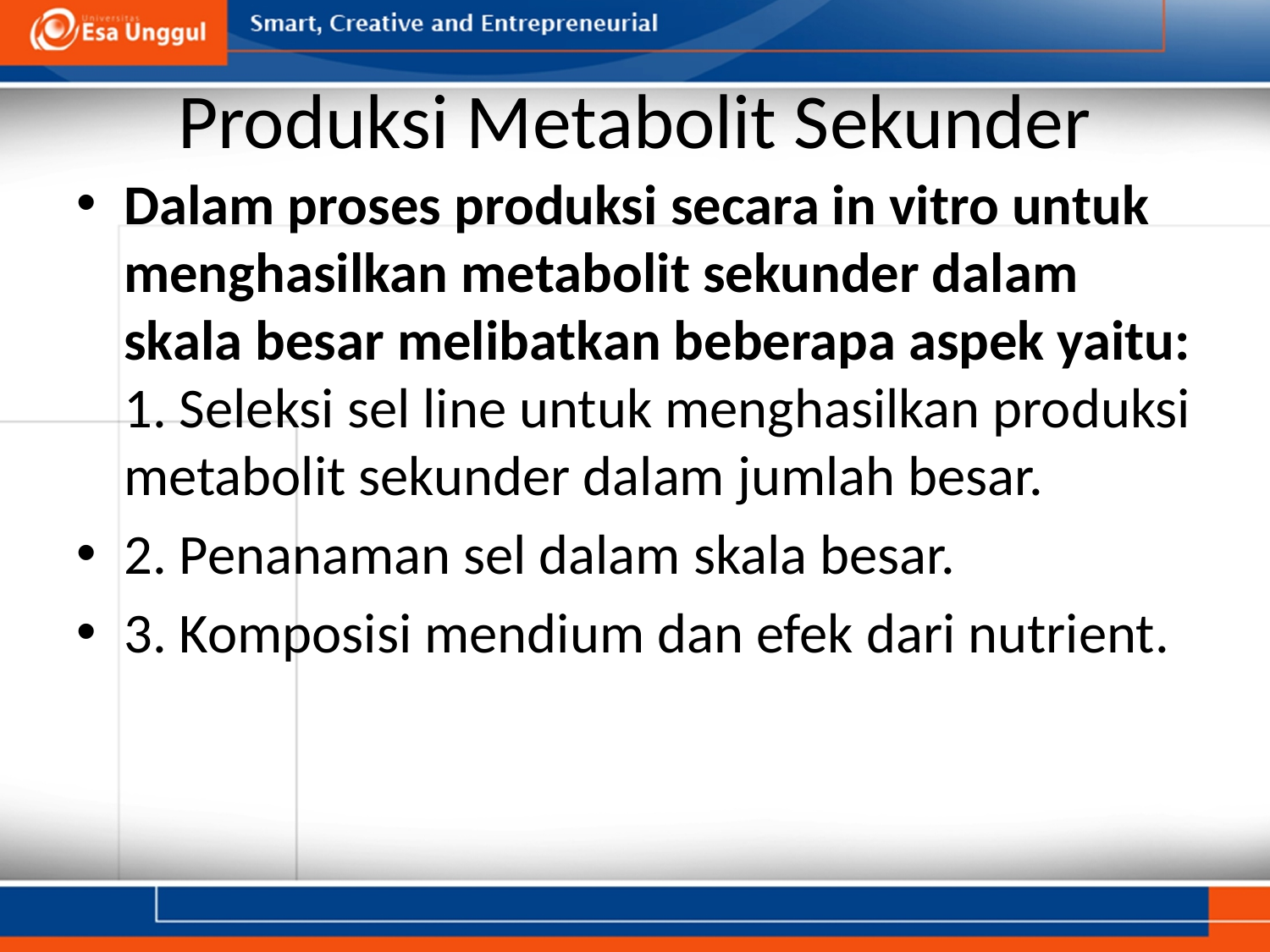

# Produksi Metabolit Sekunder
Dalam proses produksi secara in vitro untuk menghasilkan metabolit sekunder dalam skala besar melibatkan beberapa aspek yaitu: 1. Seleksi sel line untuk menghasilkan produksi metabolit sekunder dalam jumlah besar.
2. Penanaman sel dalam skala besar.
3. Komposisi mendium dan efek dari nutrient.